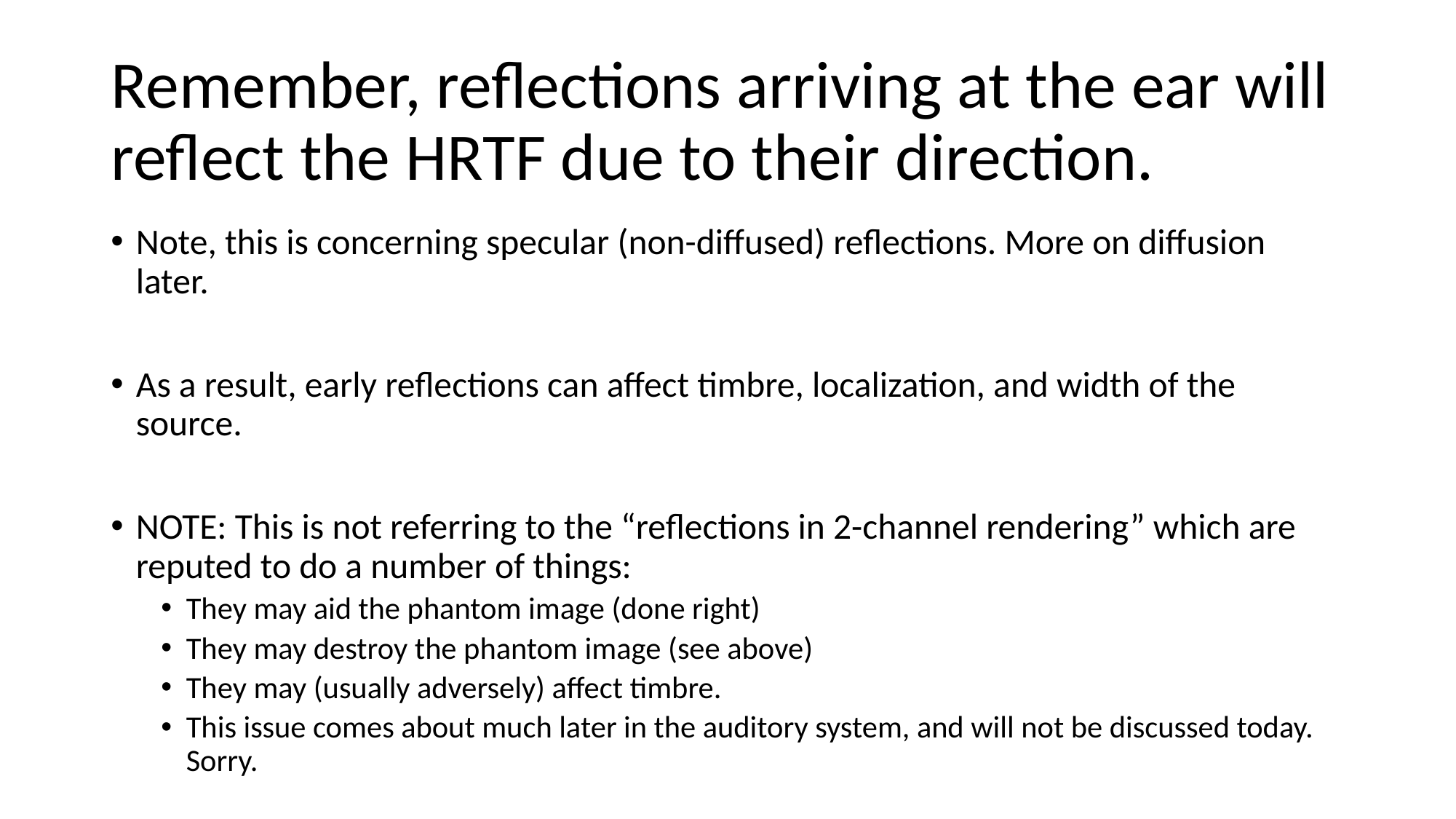

# Remember, reflections arriving at the ear will reflect the HRTF due to their direction.
Note, this is concerning specular (non-diffused) reflections. More on diffusion later.

As a result, early reflections can affect timbre, localization, and width of the source.

NOTE: This is not referring to the “reflections in 2-channel rendering” which are reputed to do a number of things:
They may aid the phantom image (done right)
They may destroy the phantom image (see above)
They may (usually adversely) affect timbre.
This issue comes about much later in the auditory system, and will not be discussed today. Sorry.